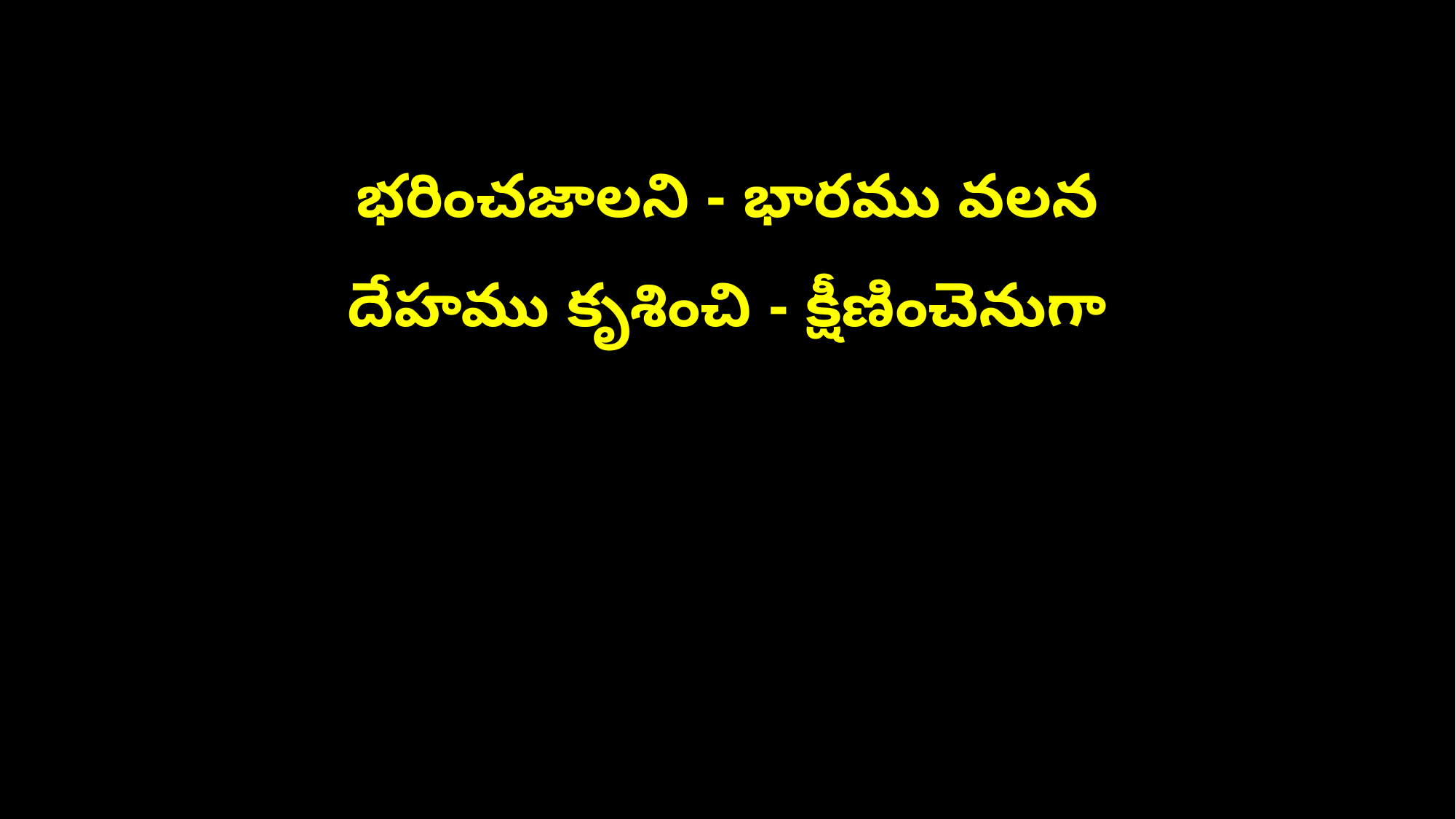

భరించజాలని - భారము వలన
దేహము కృశించి - క్షీణించెనుగా